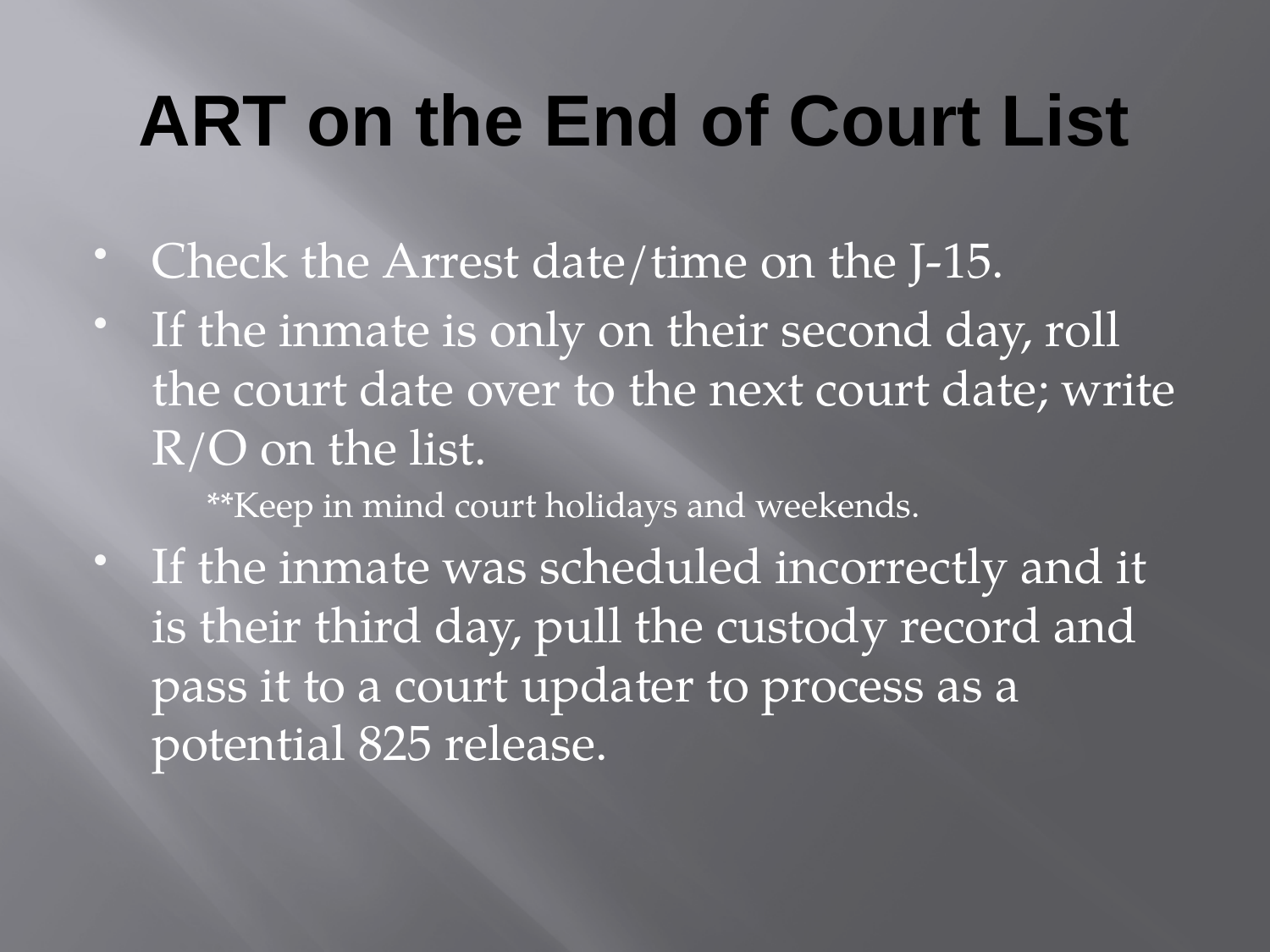

# ART on the End of Court List
Check the Arrest date/time on the J-15.
If the inmate is only on their second day, roll the court date over to the next court date; write R/O on the list.
**Keep in mind court holidays and weekends.
If the inmate was scheduled incorrectly and it is their third day, pull the custody record and pass it to a court updater to process as a potential 825 release.